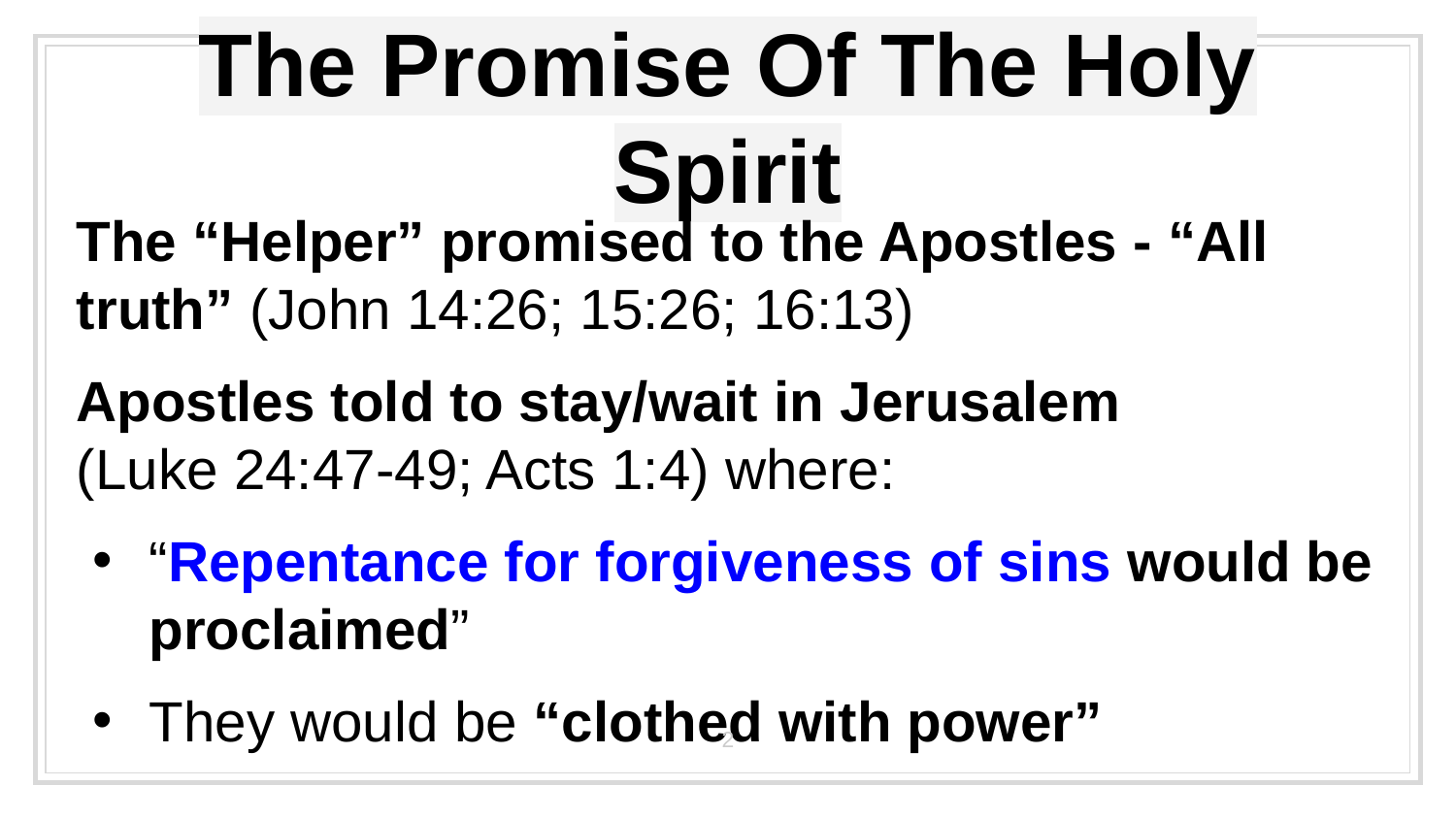

# The Promise Of The Holy Spirit
The “Helper” promised to the Apostles - “All truth” (John 14:26; 15:26; 16:13)
Apostles told to stay/wait in Jerusalem
(Luke 24:47-49; Acts 1:4) where:
“Repentance for forgiveness of sins would be proclaimed”
They would be “clothed with power”
2